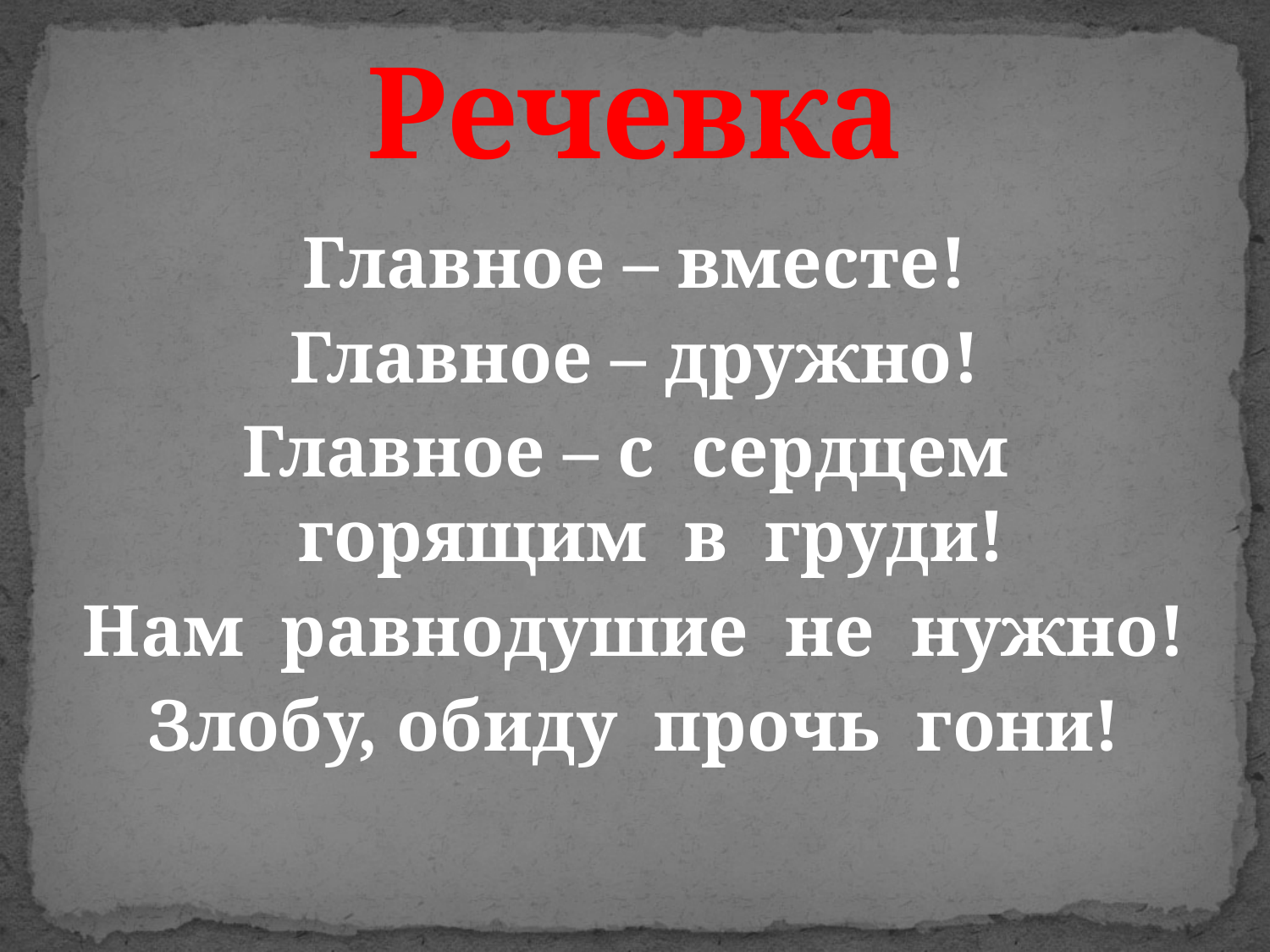

# Речевка
Главное – вместе!
Главное – дружно!
Главное – с  сердцем  горящим  в  груди!
Нам  равнодушие  не  нужно!
Злобу, обиду  прочь  гони!